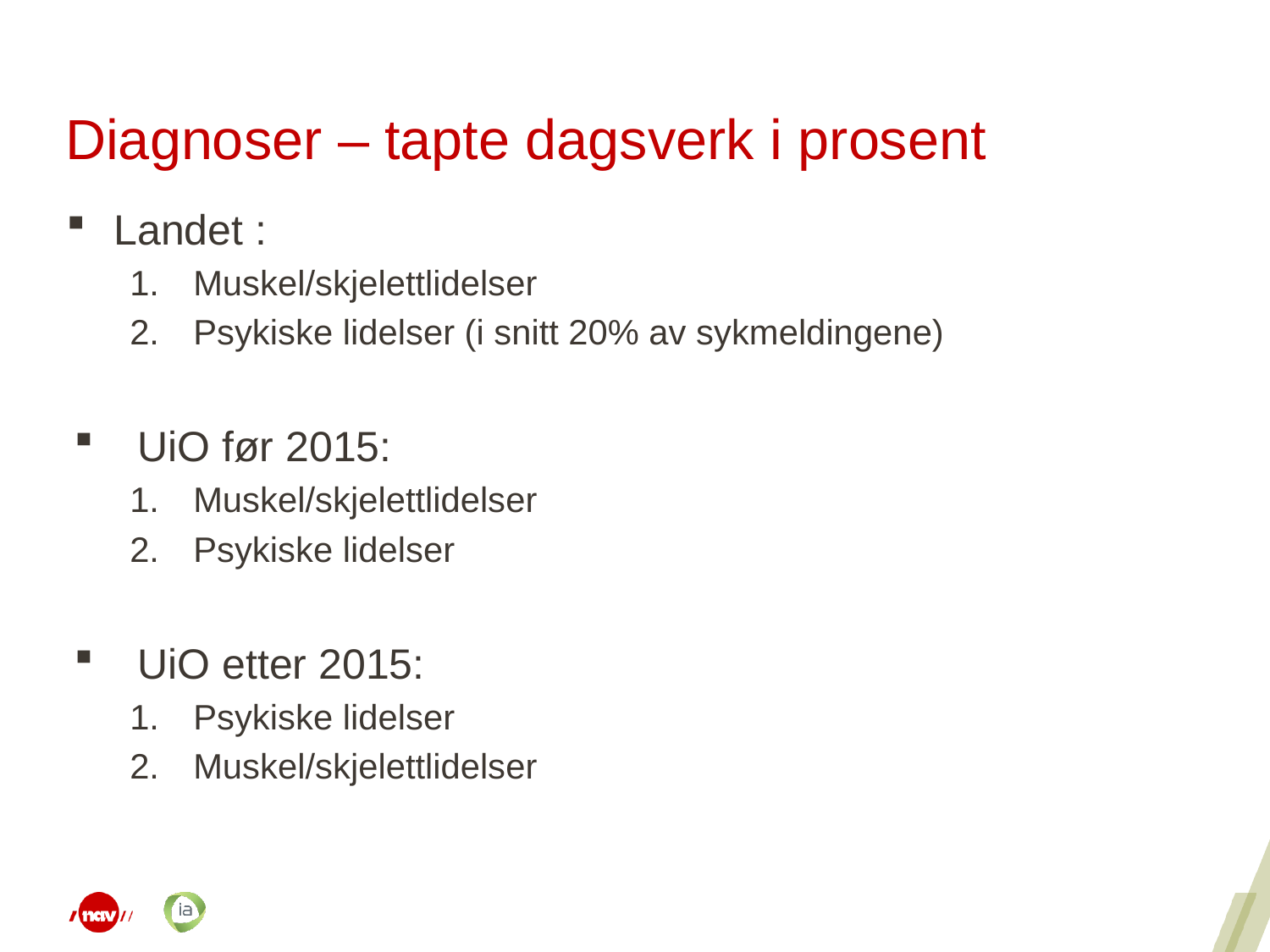

# Diagnoser – tapte dagsverk i prosent
Landet :
Muskel/skjelettlidelser
Psykiske lidelser (i snitt 20% av sykmeldingene)

UiO før 2015:
Muskel/skjelettlidelser
Psykiske lidelser

UiO etter 2015:
Psykiske lidelser
Muskel/skjelettlidelser